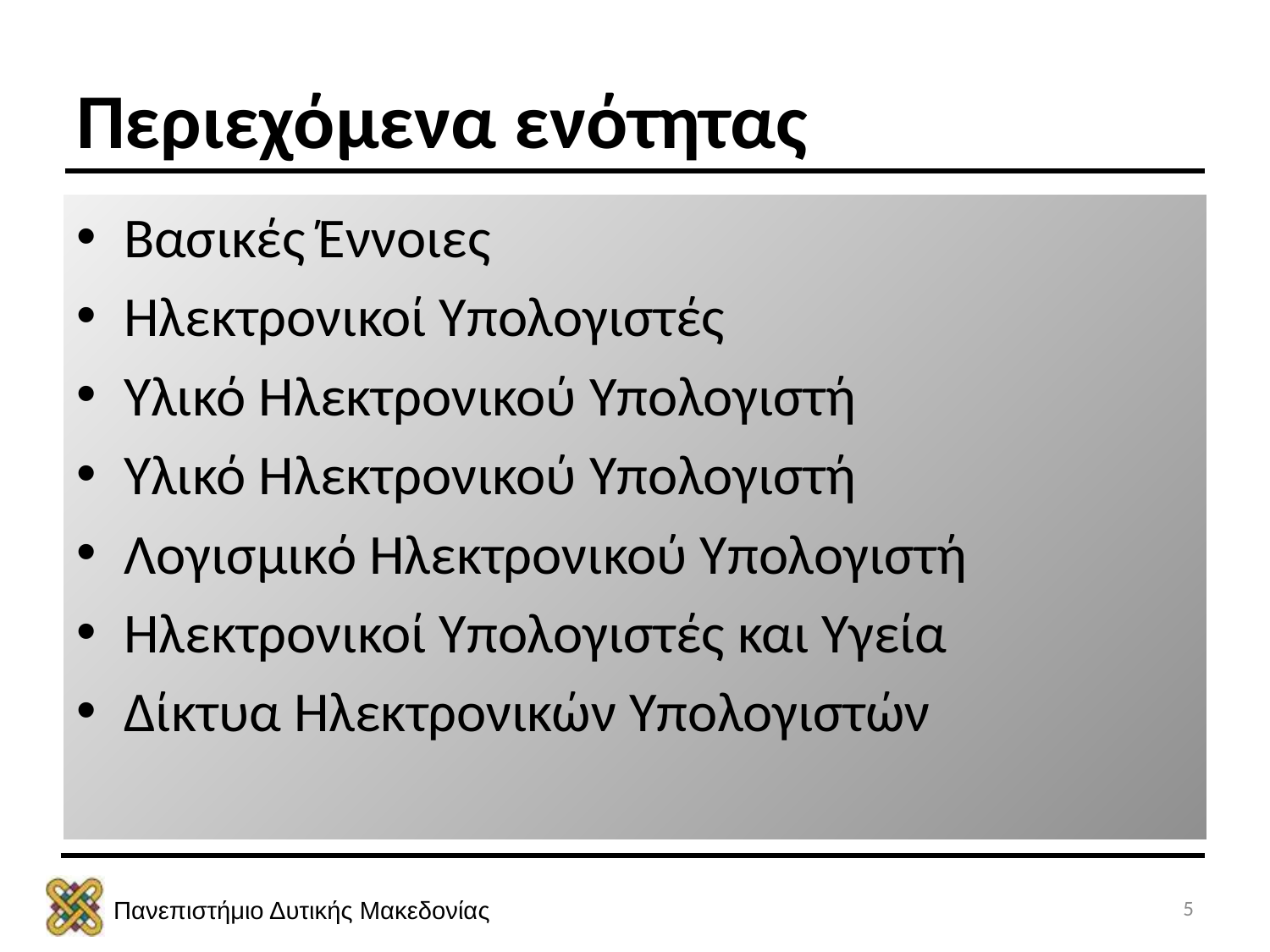

# Περιεχόμενα ενότητας
Βασικές Έννοιες
Ηλεκτρονικοί Υπολογιστές
Υλικό Ηλεκτρονικού Υπολογιστή
Υλικό Ηλεκτρονικού Υπολογιστή
Λογισμικό Ηλεκτρονικού Υπολογιστή
Ηλεκτρονικοί Υπολογιστές και Υγεία
Δίκτυα Ηλεκτρονικών Υπολογιστών
5